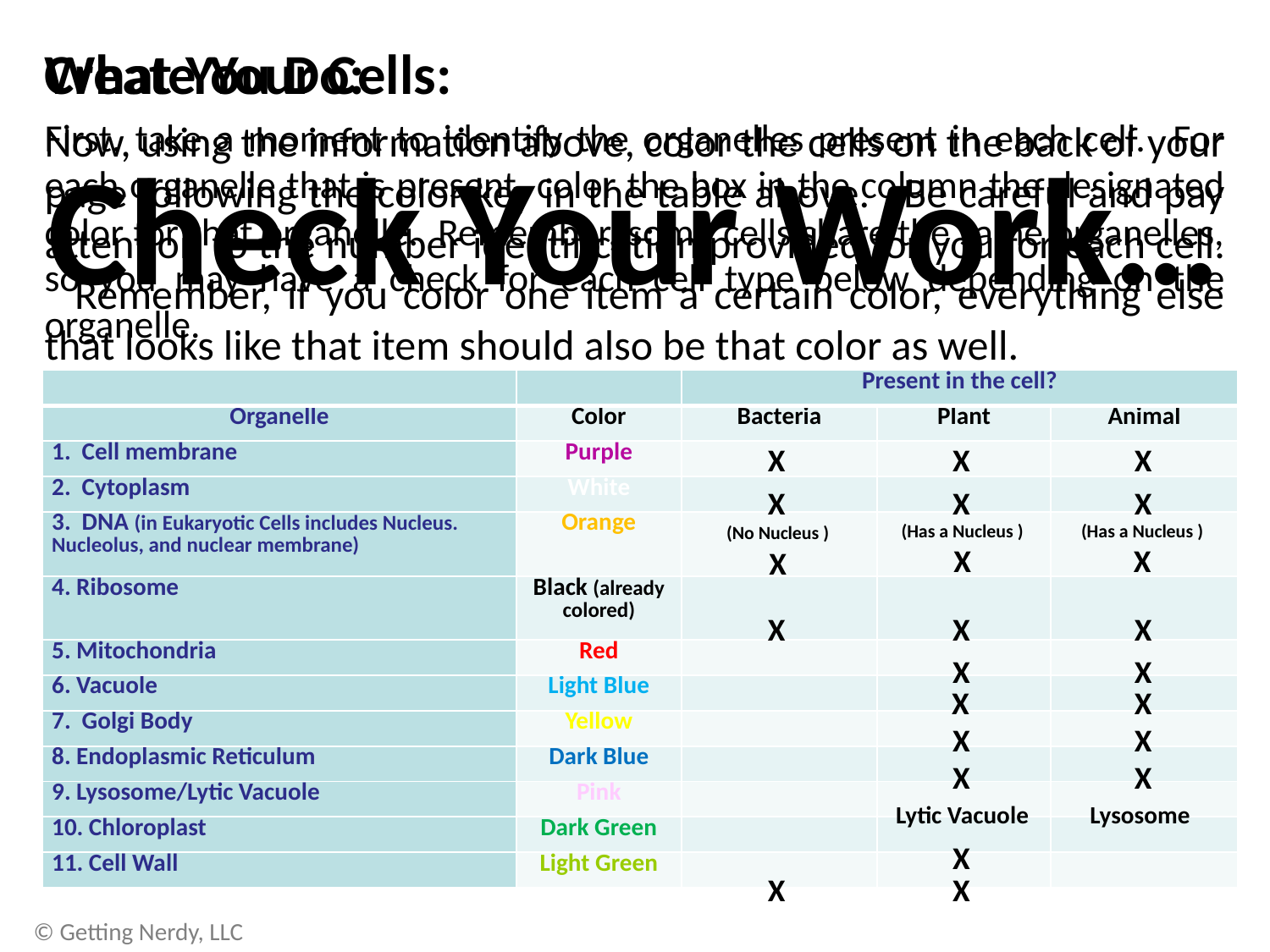

What You Do:
First, take a moment to identify the organelles present in each cell.  For each organelle that is present, color the box in the column the designated color for that organelle.  Remember, some cells share the same organelles, so you may have a check for each cell type below depending on the organelle.

Create Your Cells:
Now, using the information above, color the cells on the back of your page following the color key in the table above.   Be careful and pay attention to the number identification provided for you for each cell.   Remember, if you color one item a certain color, everything else that looks like that item should also be that color as well.

Check Your Work…
|  |  | Present in the cell? |  |  |
| --- | --- | --- | --- | --- |
| Organelle | Color | Bacteria | Plant | Animal |
| 1. Cell membrane | Purple |  |  |  |
| 2. Cytoplasm | White |  |  |  |
| 3. DNA (in Eukaryotic Cells includes Nucleus. Nucleolus, and nuclear membrane) | Orange |  |  |  |
| 4. Ribosome | Black (already colored) |  |  |  |
| 5. Mitochondria | Red |  |  |  |
| 6. Vacuole | Light Blue |  |  |  |
| 7. Golgi Body | Yellow |  |  |  |
| 8. Endoplasmic Reticulum | Dark Blue |  |  |  |
| 9. Lysosome/Lytic Vacuole | Pink |  |  |  |
| 10. Chloroplast | Dark Green |  |  |  |
| 11. Cell Wall | Light Green |  |  |  |
X
X
X
X
X
X
(Has a Nucleus )
X
(Has a Nucleus )
X
(No Nucleus )
X
X
X
X
X
X
X
X
X
X
X
X
Lytic Vacuole
Lysosome
X
X
X
© Getting Nerdy, LLC